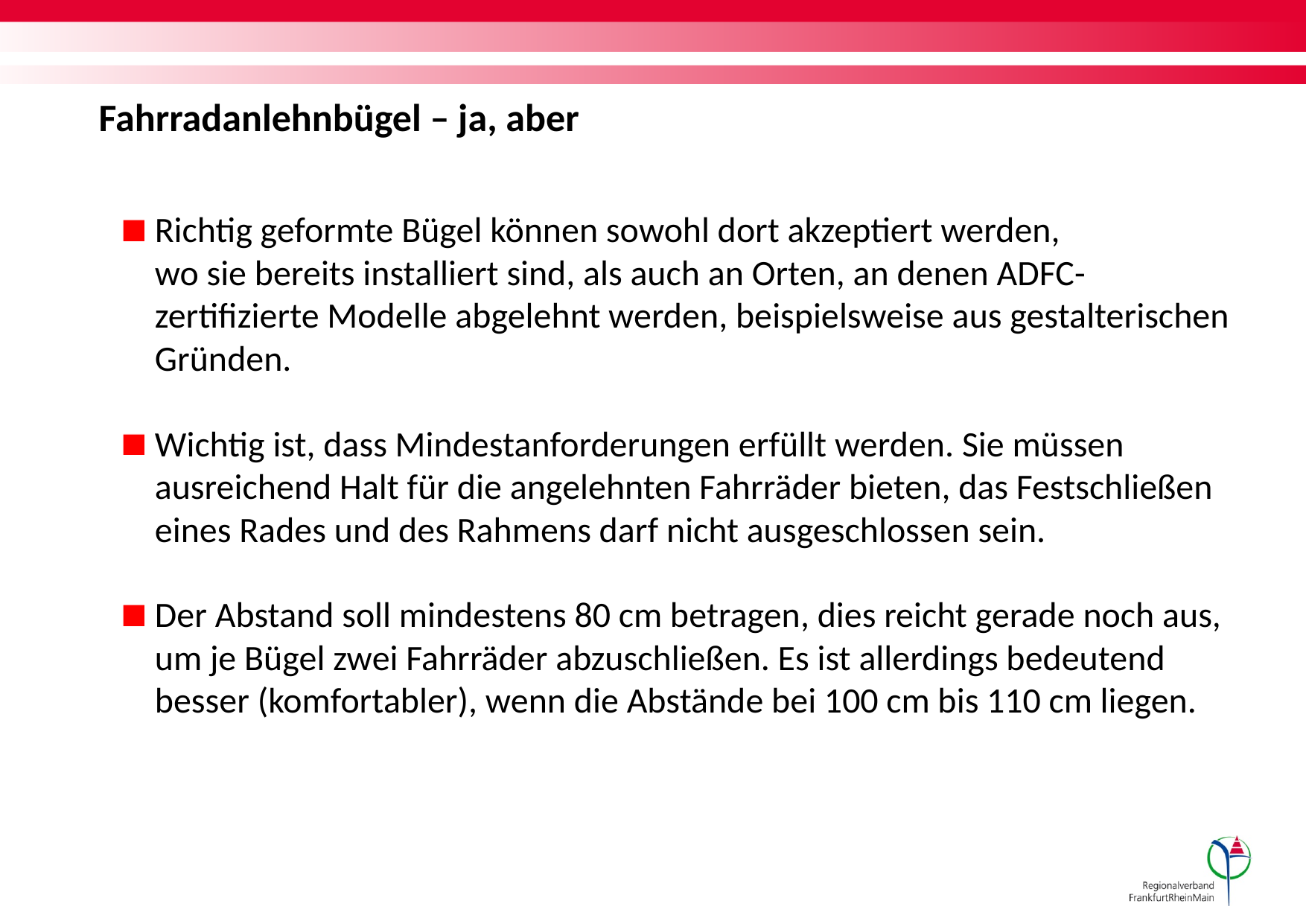

# Fahrradanlehnbügel – ja, aber

Richtig geformte Bügel können sowohl dort akzeptiert werden,
wo sie bereits installiert sind, als auch an Orten, an denen ADFC-zertifizierte Modelle abgelehnt werden, beispielsweise aus gestalterischen Gründen.

Wichtig ist, dass Mindestanforderungen erfüllt werden. Sie müssen ausreichend Halt für die angelehnten Fahrräder bieten, das Festschließen eines Rades und des Rahmens darf nicht ausgeschlossen sein.

Der Abstand soll mindestens 80 cm betragen, dies reicht gerade noch aus, um je Bügel zwei Fahrräder abzuschließen. Es ist allerdings bedeutend besser (komfortabler), wenn die Abstände bei 100 cm bis 110 cm liegen.